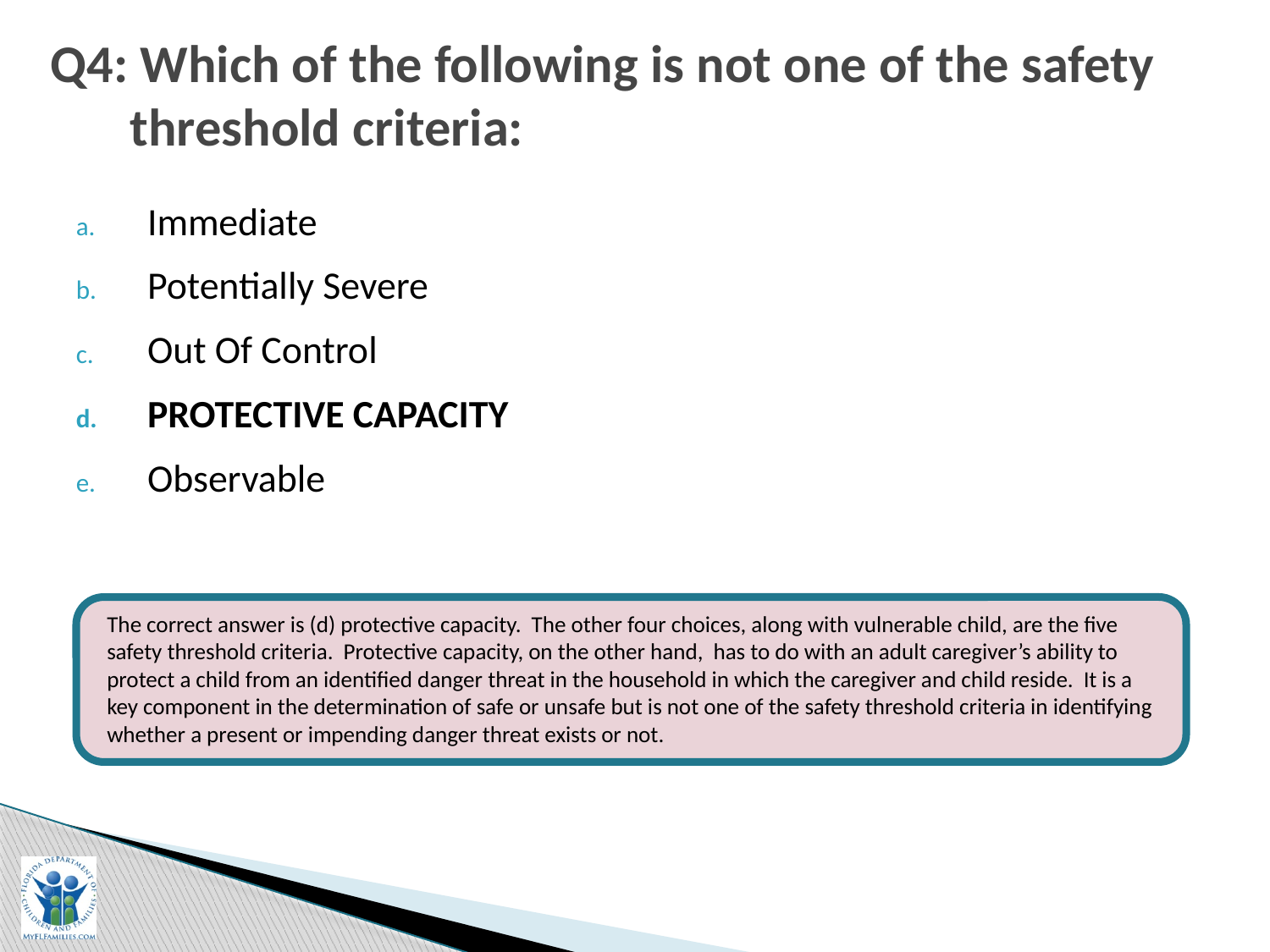

# Q4: Which of the following is not one of the safety threshold criteria:
Immediate
Potentially Severe
Out Of Control
PROTECTIVE CAPACITY
Observable

The correct answer is (d) protective capacity.  The other four choices, along with vulnerable child, are the five safety threshold criteria.  Protective capacity, on the other hand,  has to do with an adult caregiver’s ability to protect a child from an identified danger threat in the household in which the caregiver and child reside.  It is a key component in the determination of safe or unsafe but is not one of the safety threshold criteria in identifying whether a present or impending danger threat exists or not.